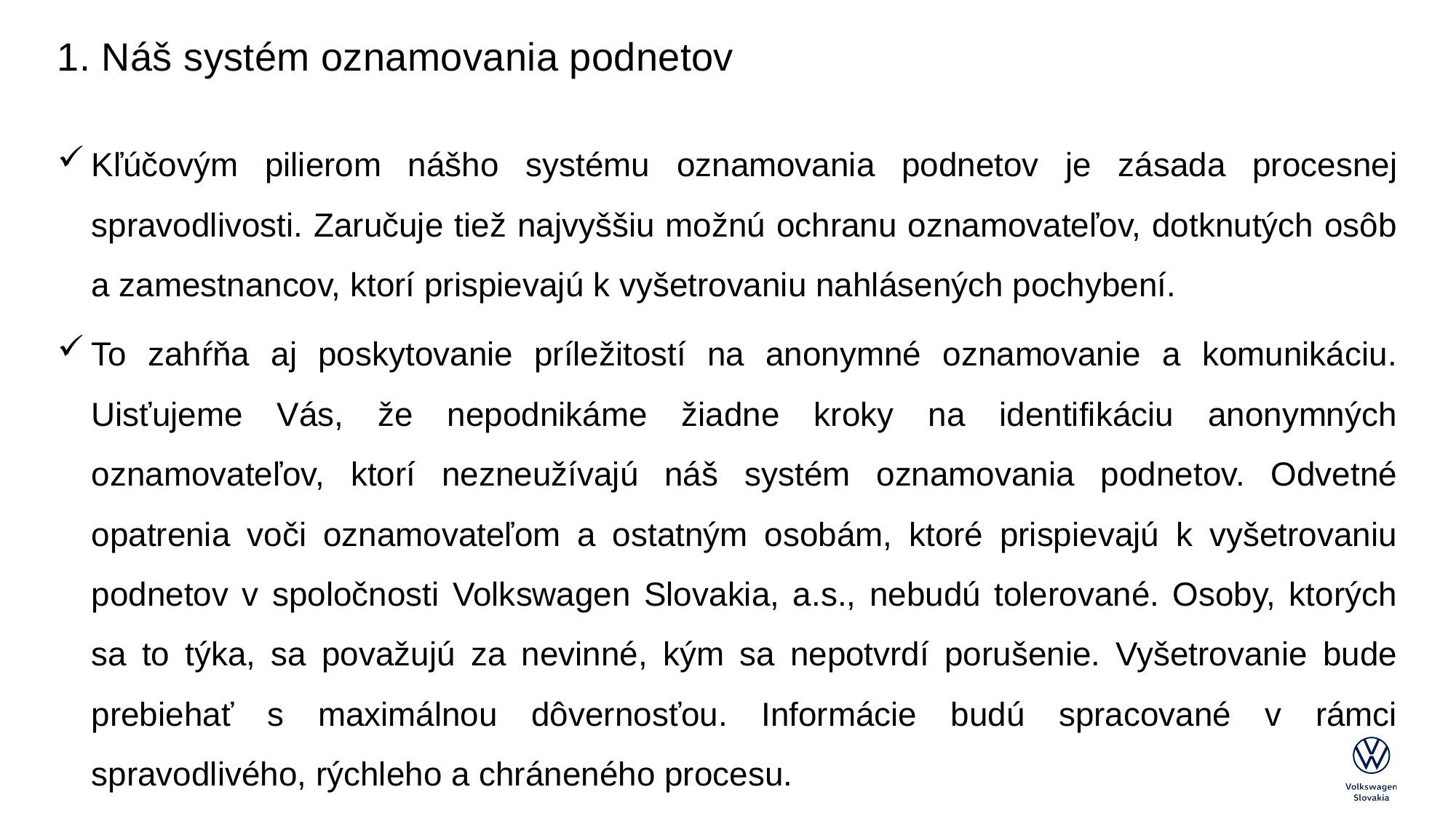

# 1. Náš systém oznamovania podnetov
Kľúčovým pilierom nášho systému oznamovania podnetov je zásada procesnej spravodlivosti. Zaručuje tiež najvyššiu možnú ochranu oznamovateľov, dotknutých osôb a zamestnancov, ktorí prispievajú k vyšetrovaniu nahlásených pochybení.
To zahŕňa aj poskytovanie príležitostí na anonymné oznamovanie a komunikáciu. Uisťujeme Vás, že nepodnikáme žiadne kroky na identifikáciu anonymných oznamovateľov, ktorí nezneužívajú náš systém oznamovania podnetov. Odvetné opatrenia voči oznamovateľom a ostatným osobám, ktoré prispievajú k vyšetrovaniu podnetov v spoločnosti Volkswagen Slovakia, a.s., nebudú tolerované. Osoby, ktorých sa to týka, sa považujú za nevinné, kým sa nepotvrdí porušenie. Vyšetrovanie bude prebiehať s maximálnou dôvernosťou. Informácie budú spracované v rámci spravodlivého, rýchleho a chráneného procesu.